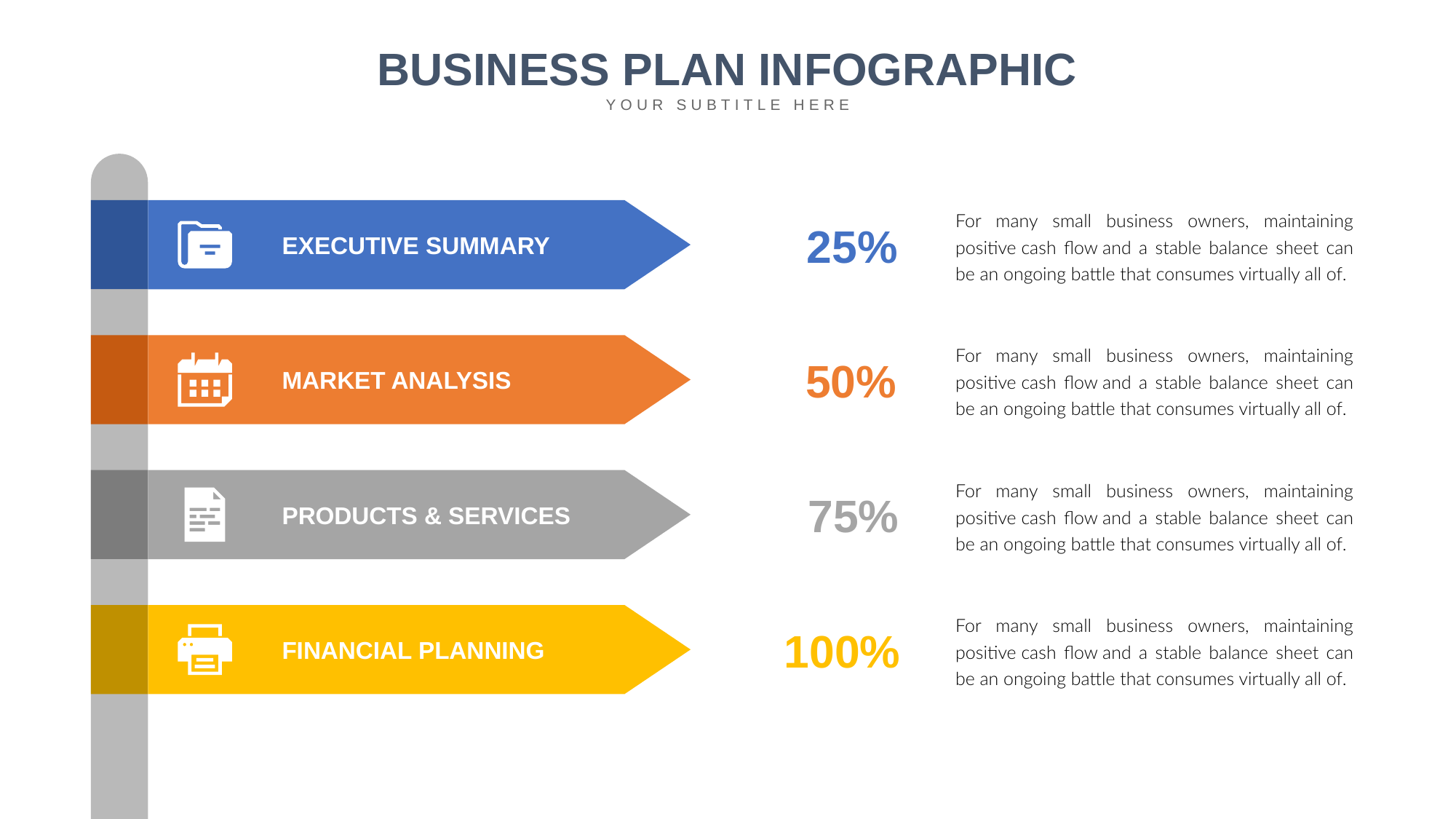

BUSINESS PLAN INFOGRAPHIC
YOUR SUBTITLE HERE

For many small business owners, maintaining positive cash flow and a stable balance sheet can be an ongoing battle that consumes virtually all of.

25%

EXECUTIVE SUMMARY
For many small business owners, maintaining positive cash flow and a stable balance sheet can be an ongoing battle that consumes virtually all of.

50%

MARKET ANALYSIS
For many small business owners, maintaining positive cash flow and a stable balance sheet can be an ongoing battle that consumes virtually all of.

75%

PRODUCTS & SERVICES
For many small business owners, maintaining positive cash flow and a stable balance sheet can be an ongoing battle that consumes virtually all of.

100%

FINANCIAL PLANNING